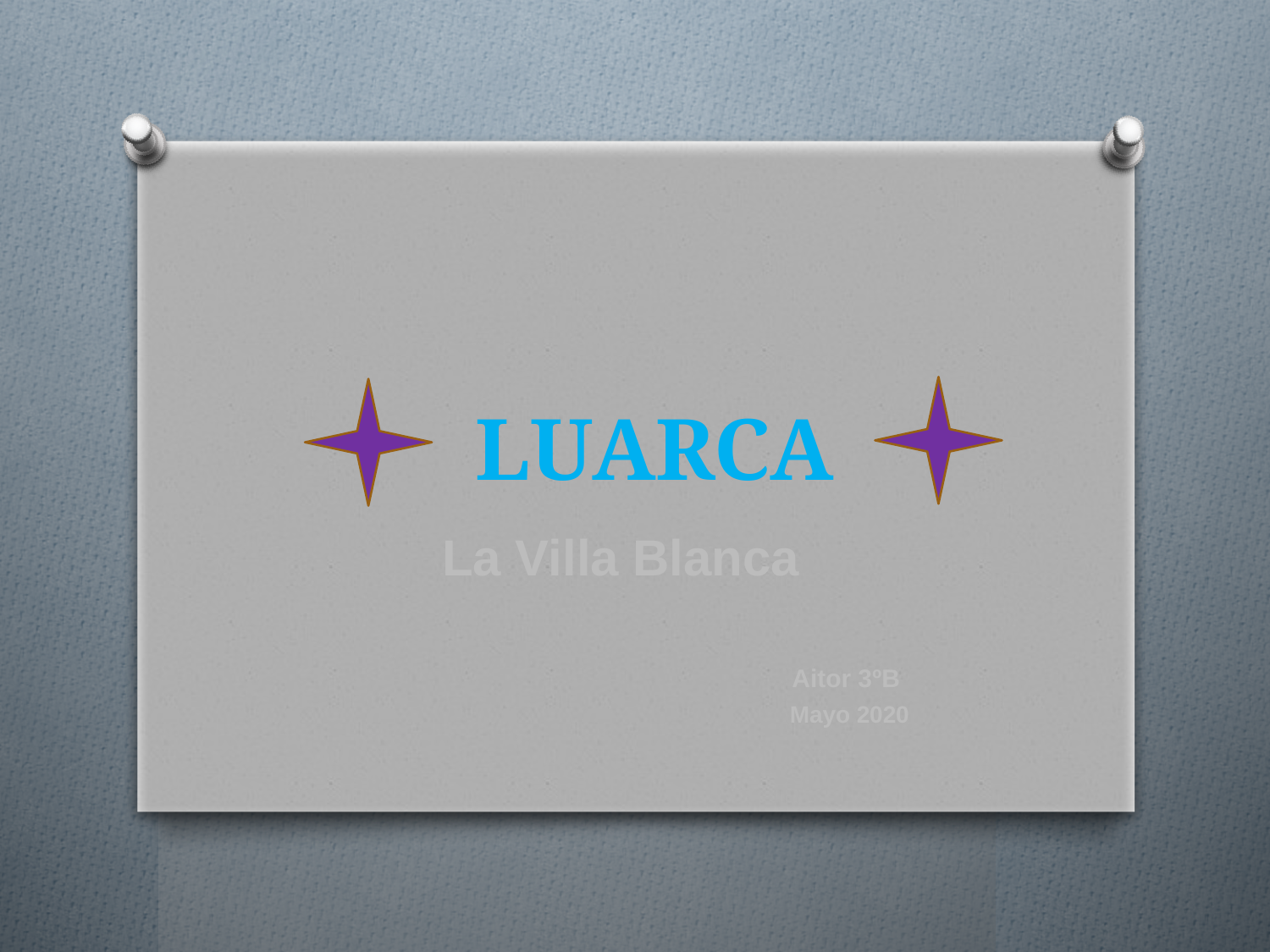

# LUARCA

La Villa Blanca

				Aitor 3ºB
				Mayo 2020